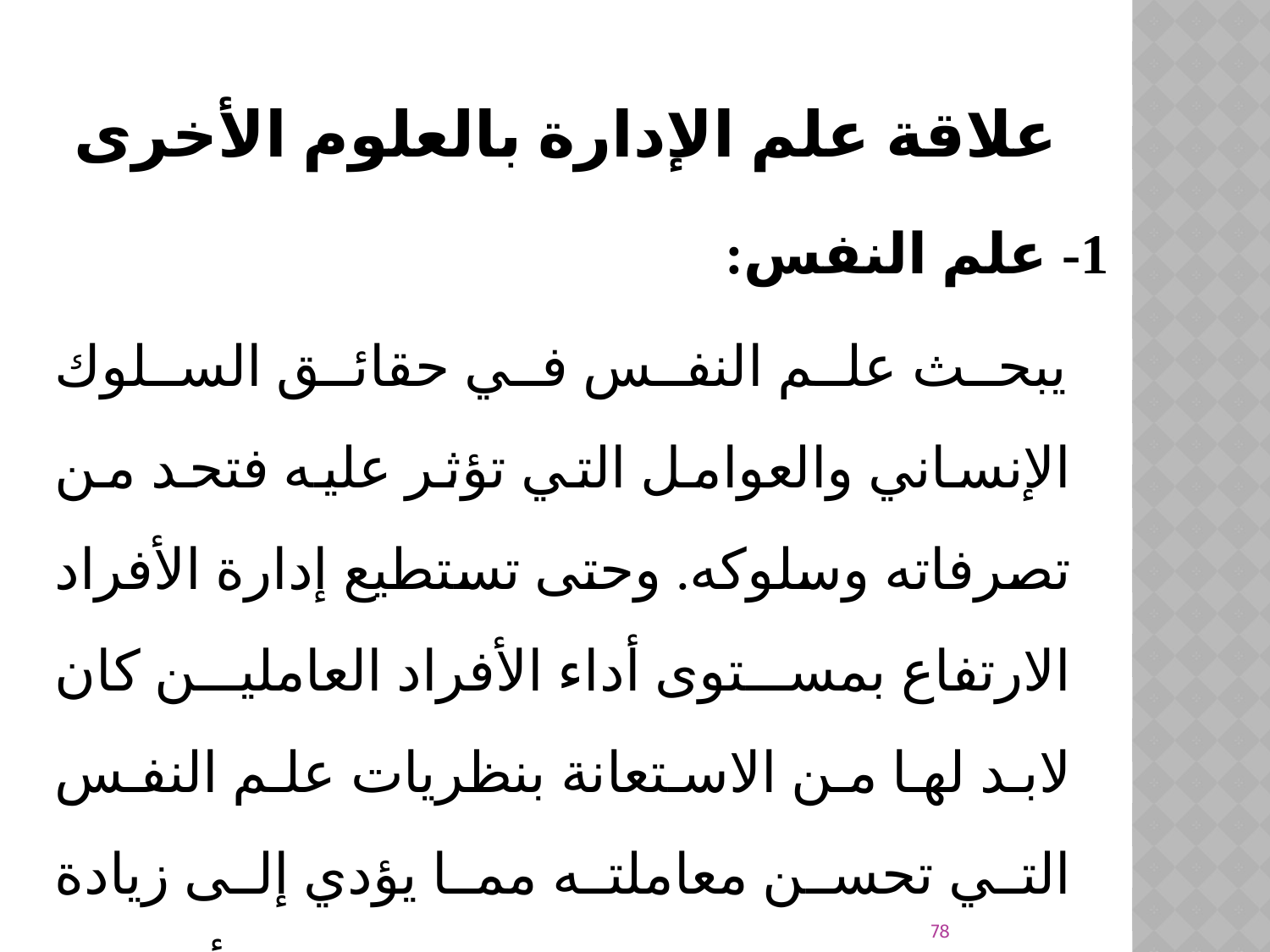

# علاقة علم الإدارة بالعلوم الأخرى
1- علم النفس:
   يبحث علم النفس في حقائق السلوك الإنساني والعوامل التي تؤثر عليه فتحد من تصرفاته وسلوكه. وحتى تستطيع إدارة الأفراد الارتفاع بمستوى أداء الأفراد العاملين كان لابد لها من الاستعانة بنظريات علم النفس التي تحسن معاملته مما يؤدي إلى زيادة إنتاجيته وكفاءته وتمكنه من بذل أقصى طاقات ممكنة .

78